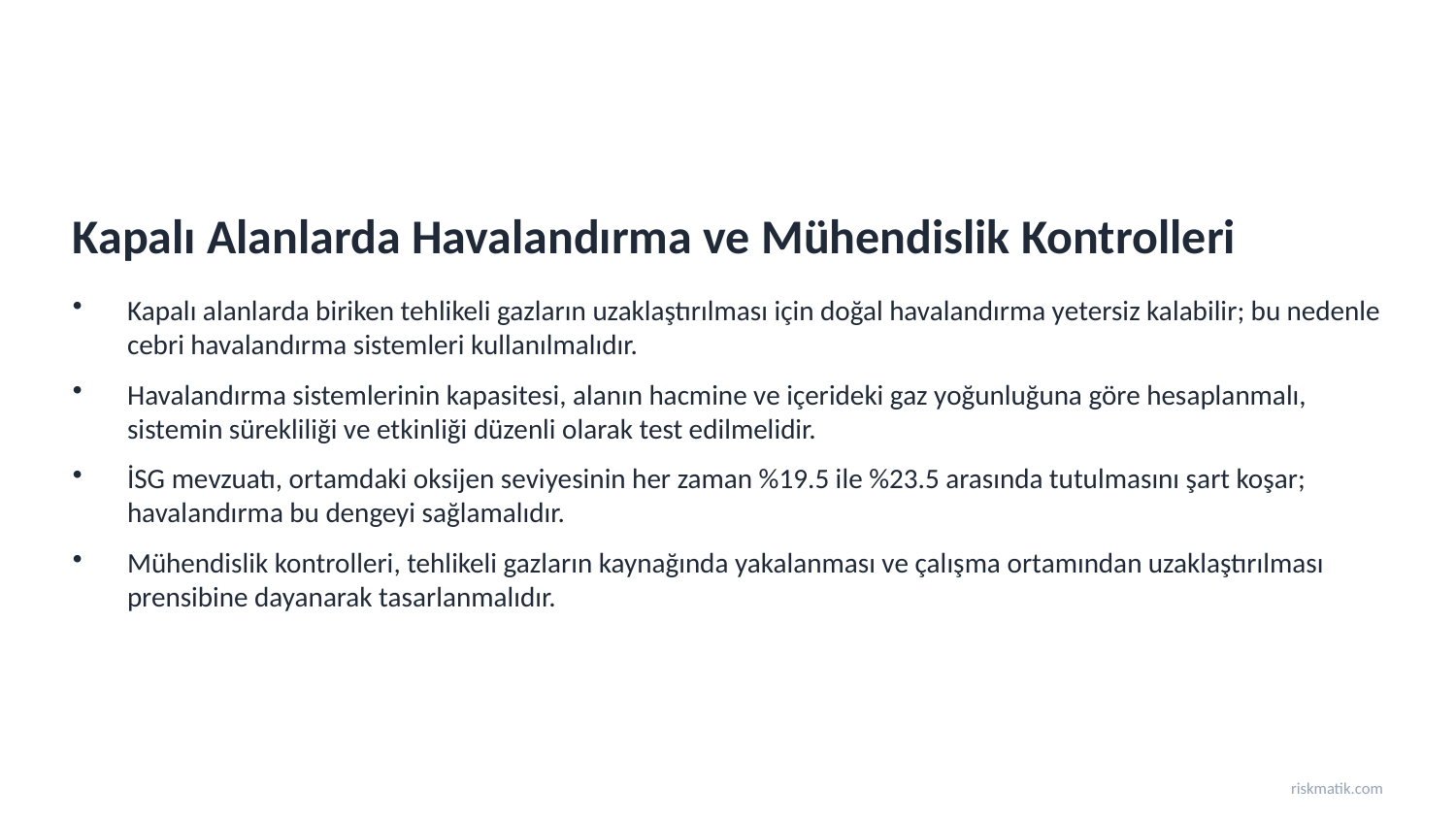

Kapalı Alanlarda Havalandırma ve Mühendislik Kontrolleri
Kapalı alanlarda biriken tehlikeli gazların uzaklaştırılması için doğal havalandırma yetersiz kalabilir; bu nedenle cebri havalandırma sistemleri kullanılmalıdır.
Havalandırma sistemlerinin kapasitesi, alanın hacmine ve içerideki gaz yoğunluğuna göre hesaplanmalı, sistemin sürekliliği ve etkinliği düzenli olarak test edilmelidir.
İSG mevzuatı, ortamdaki oksijen seviyesinin her zaman %19.5 ile %23.5 arasında tutulmasını şart koşar; havalandırma bu dengeyi sağlamalıdır.
Mühendislik kontrolleri, tehlikeli gazların kaynağında yakalanması ve çalışma ortamından uzaklaştırılması prensibine dayanarak tasarlanmalıdır.
riskmatik.com